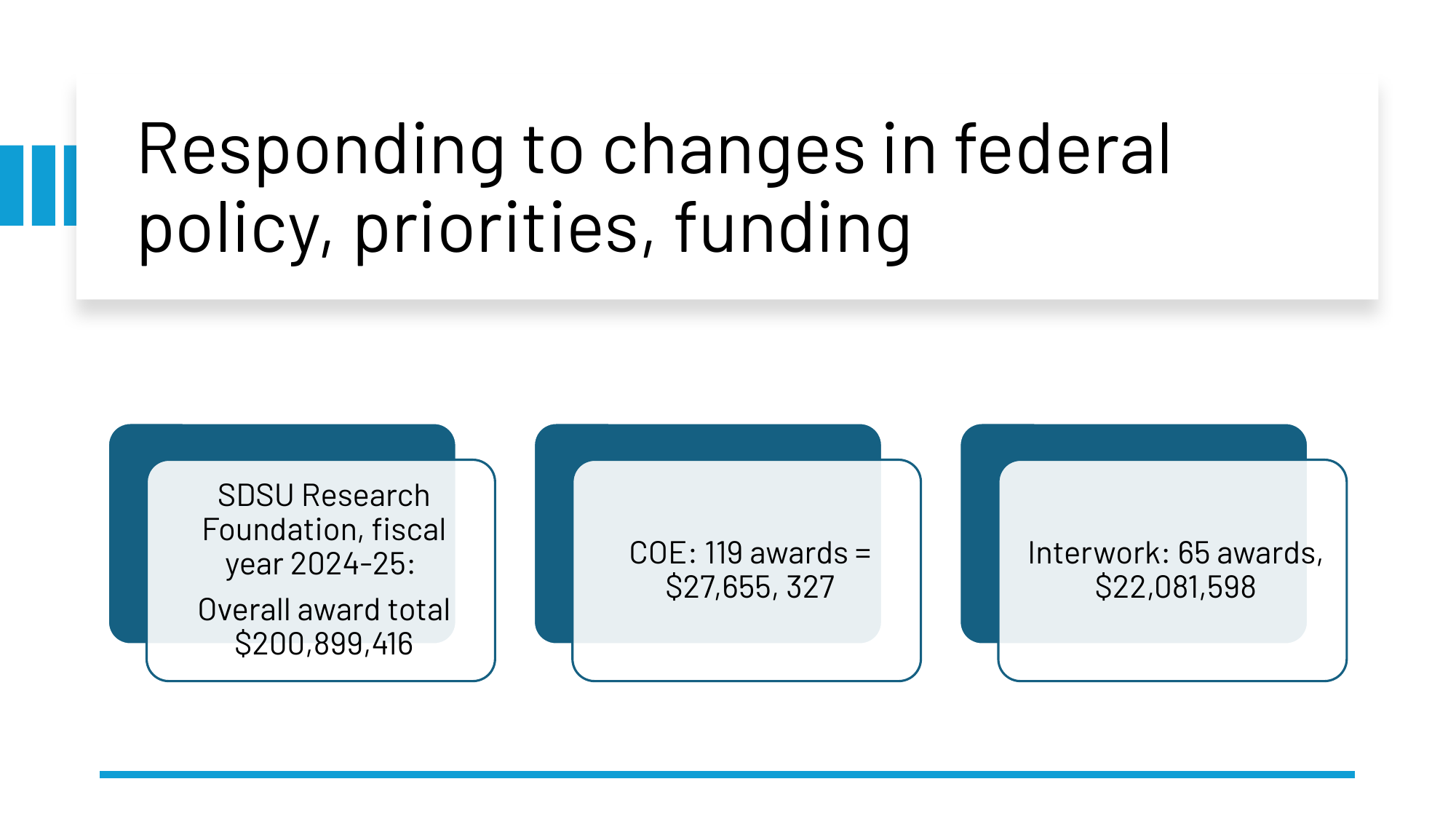

# Responding to changes in federal policy, priorities, funding

SDSU Research Foundation, fiscal year 2024-25:
Overall award total $200,899,416
COE: 119 awards = $27,655, 327
Interwork: 65 awards, $22,081,598